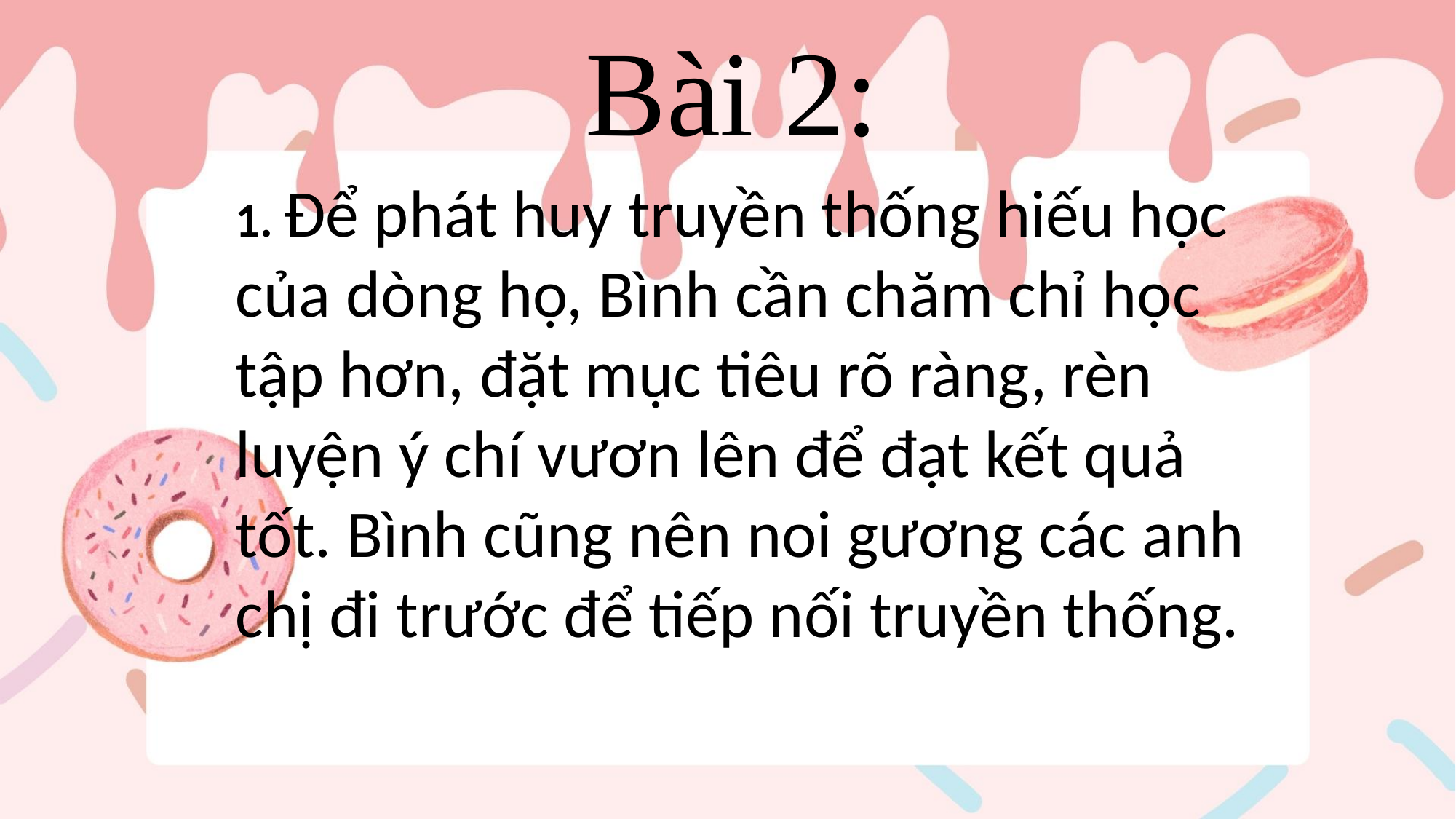

Bài 2:
1. Để phát huy truyền thống hiếu học của dòng họ, Bình cần chăm chỉ học tập hơn, đặt mục tiêu rõ ràng, rèn luyện ý chí vươn lên để đạt kết quả tốt. Bình cũng nên noi gương các anh chị đi trước để tiếp nối truyền thống.